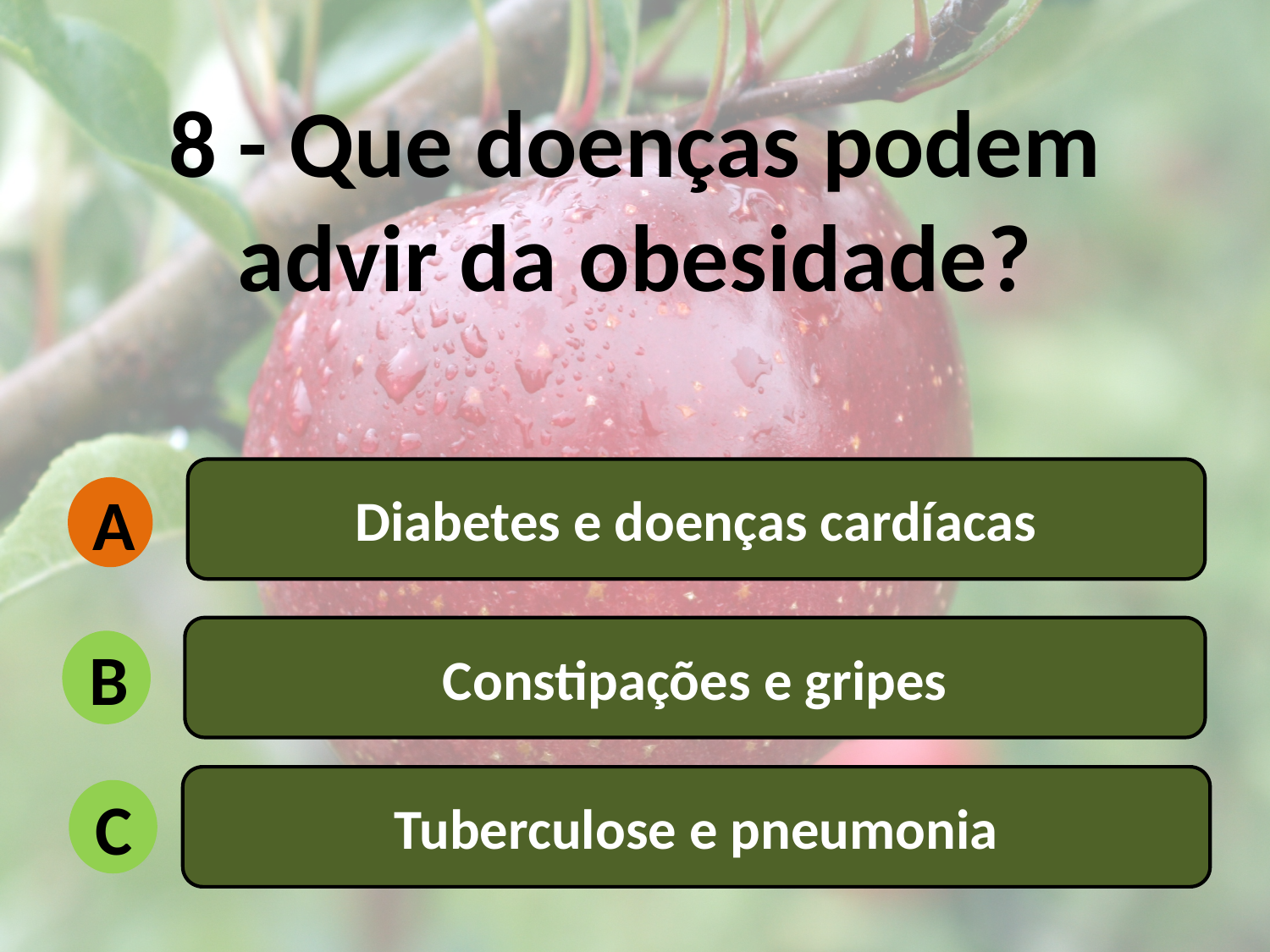

8 - Que doenças podem advir da obesidade?
Diabetes e doenças cardíacas
A
Constipações e gripes
B
Tuberculose e pneumonia
C